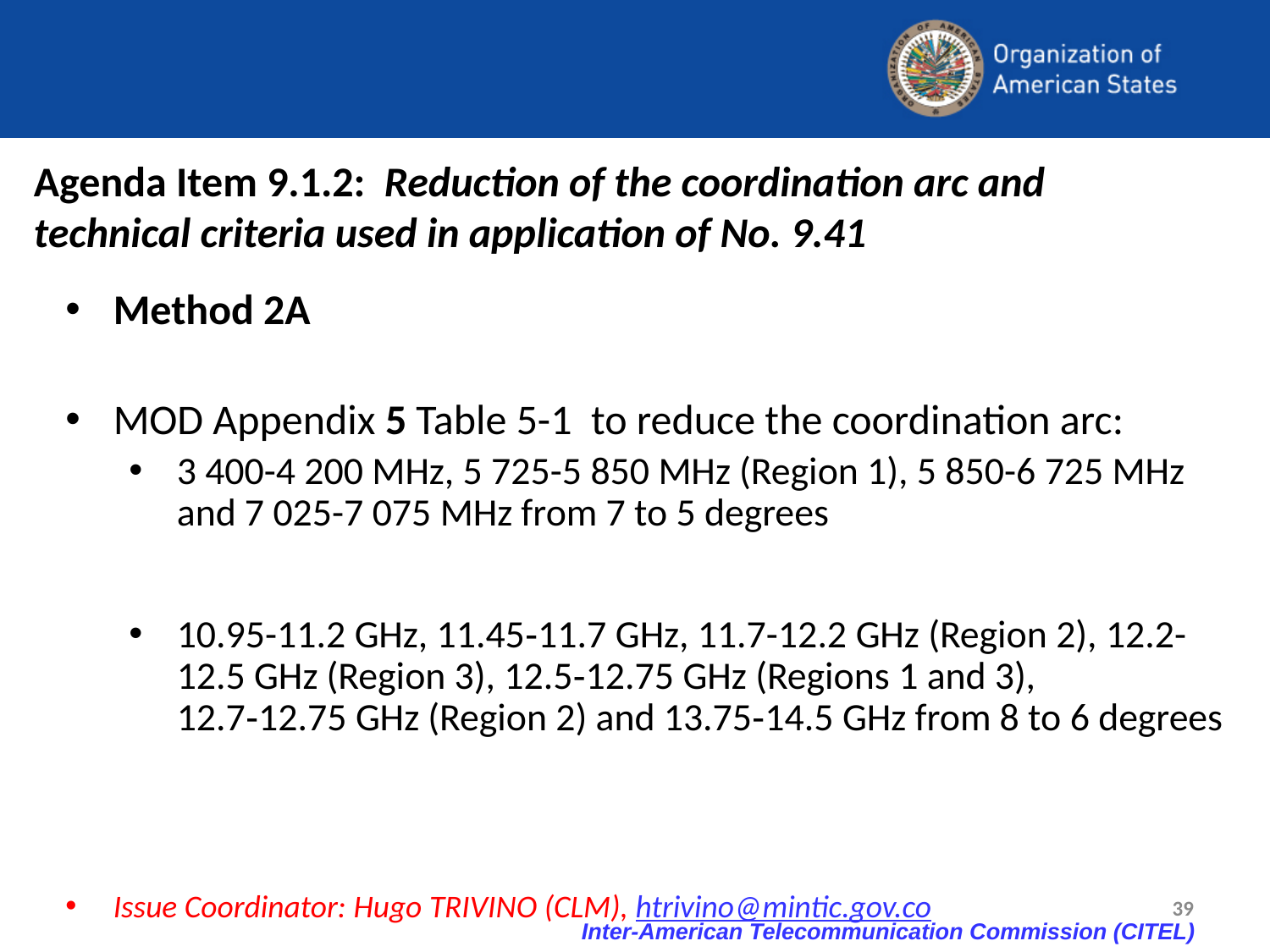

# Agenda Item 9.1.2:  Reduction of the coordination arc and technical criteria used in application of No. 9.41
Method 2A
MOD Appendix 5 Table 5-1  to reduce the coordination arc:
3 400-4 200 MHz, 5 725-5 850 MHz (Region 1), 5 850-6 725 MHz
and 7 025-7 075 MHz from 7 to 5 degrees

10.95-11.2 GHz, 11.45‑11.7 GHz, 11.7-12.2 GHz (Region 2), 12.2-12.5 GHz (Region 3), 12.5‑12.75 GHz (Regions 1 and 3), 12.7‑12.75 GHz (Region 2) and 13.75‑14.5 GHz from 8 to 6 degrees

Issue Coordinator: Hugo TRIVINO (CLM), htrivino@mintic.gov.co

39